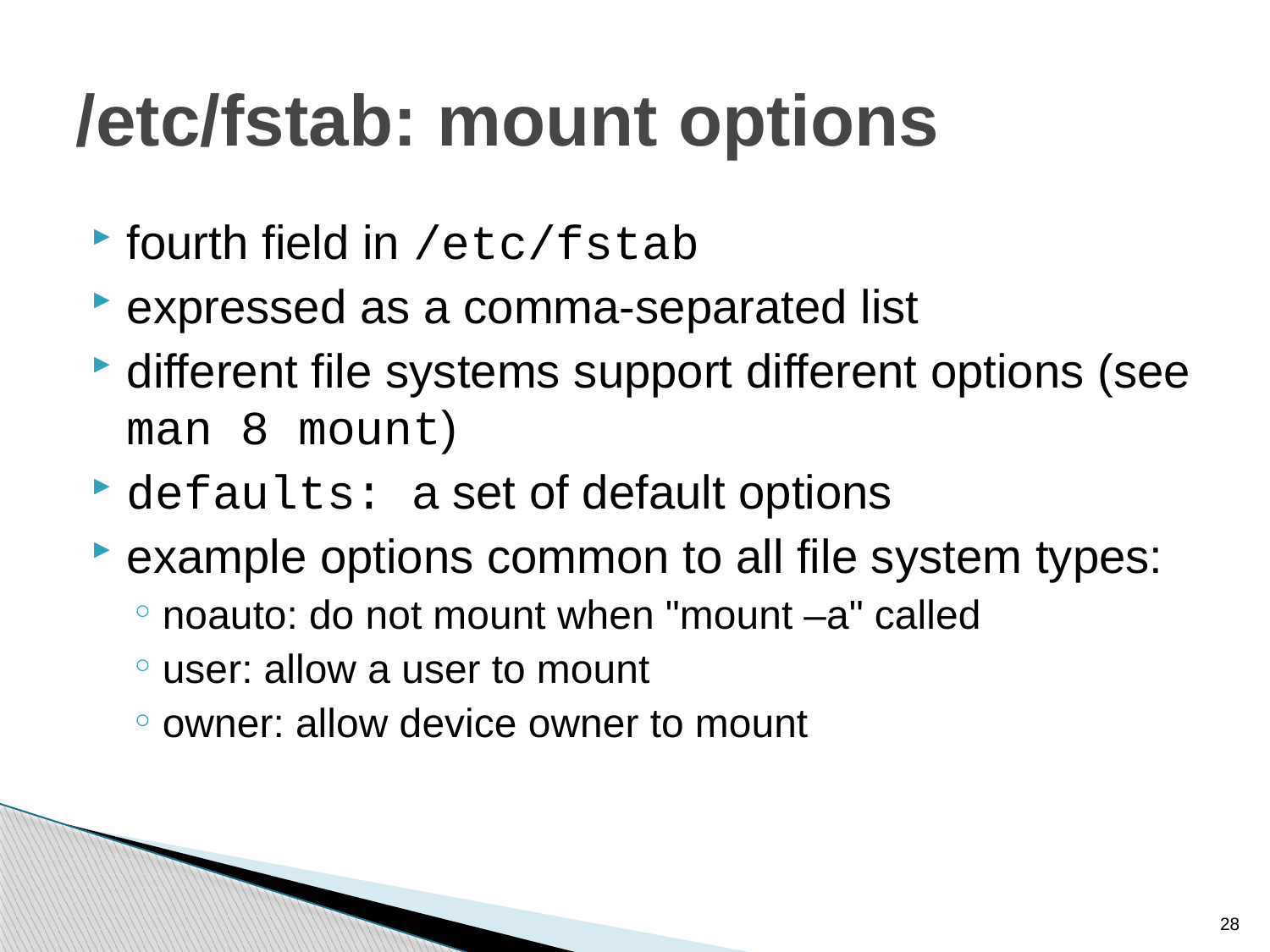

# /etc/fstab: mount options
fourth field in /etc/fstab
expressed as a comma-separated list
different file systems support different options (see man 8 mount)
defaults: a set of default options
example options common to all file system types:
noauto: do not mount when "mount –a" called
user: allow a user to mount
owner: allow device owner to mount
28